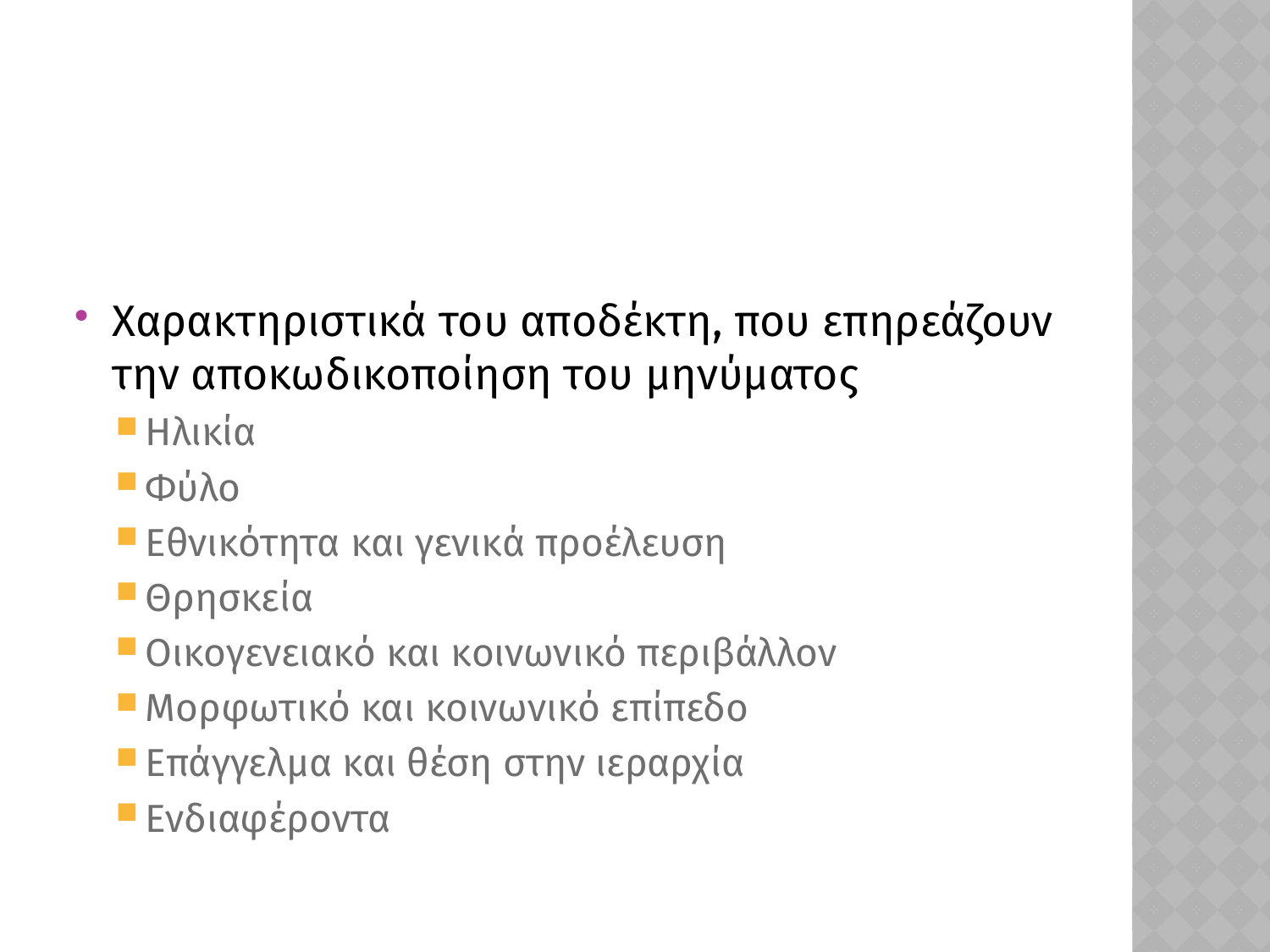

#

Χαρακτηριστικά του αποδέκτη, που επηρεάζουν την αποκωδικοποίηση του μηνύματος
Ηλικία
Φύλο
Εθνικότητα και γενικά προέλευση
Θρησκεία
Οικογενειακό και κοινωνικό περιβάλλον
Μορφωτικό και κοινωνικό επίπεδο
Επάγγελμα και θέση στην ιεραρχία
Ενδιαφέροντα